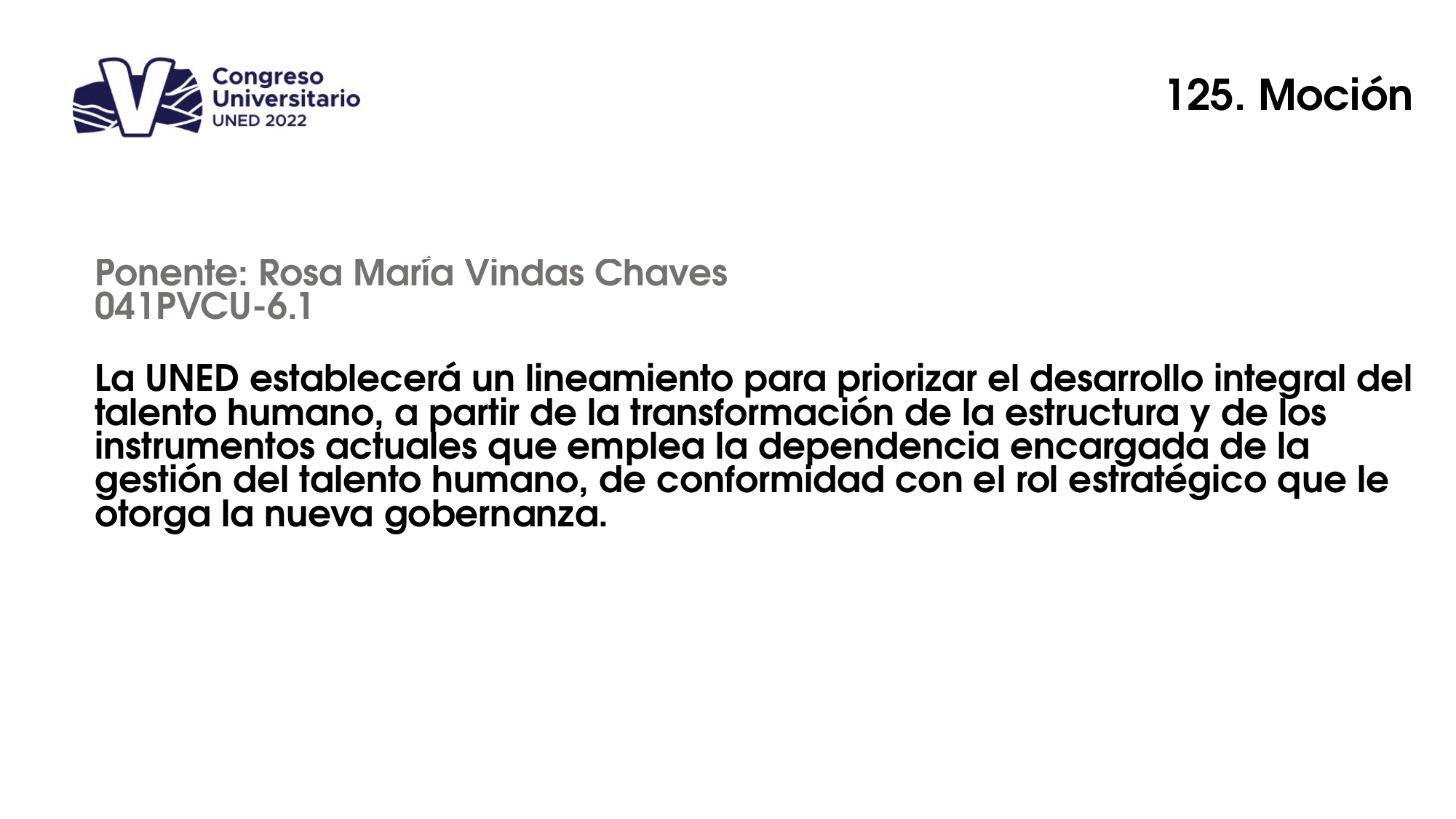

125. Moción
| Ponente: Rosa María Vindas Chaves 041PVCU-6.1 |
| --- |
| La UNED establecerá un lineamiento para priorizar el desarrollo integral del talento humano, a partir de la transformación de la estructura y de los instrumentos actuales que emplea la dependencia encargada de la gestión del talento humano, de conformidad con el rol estratégico que le otorga la nueva gobernanza. |